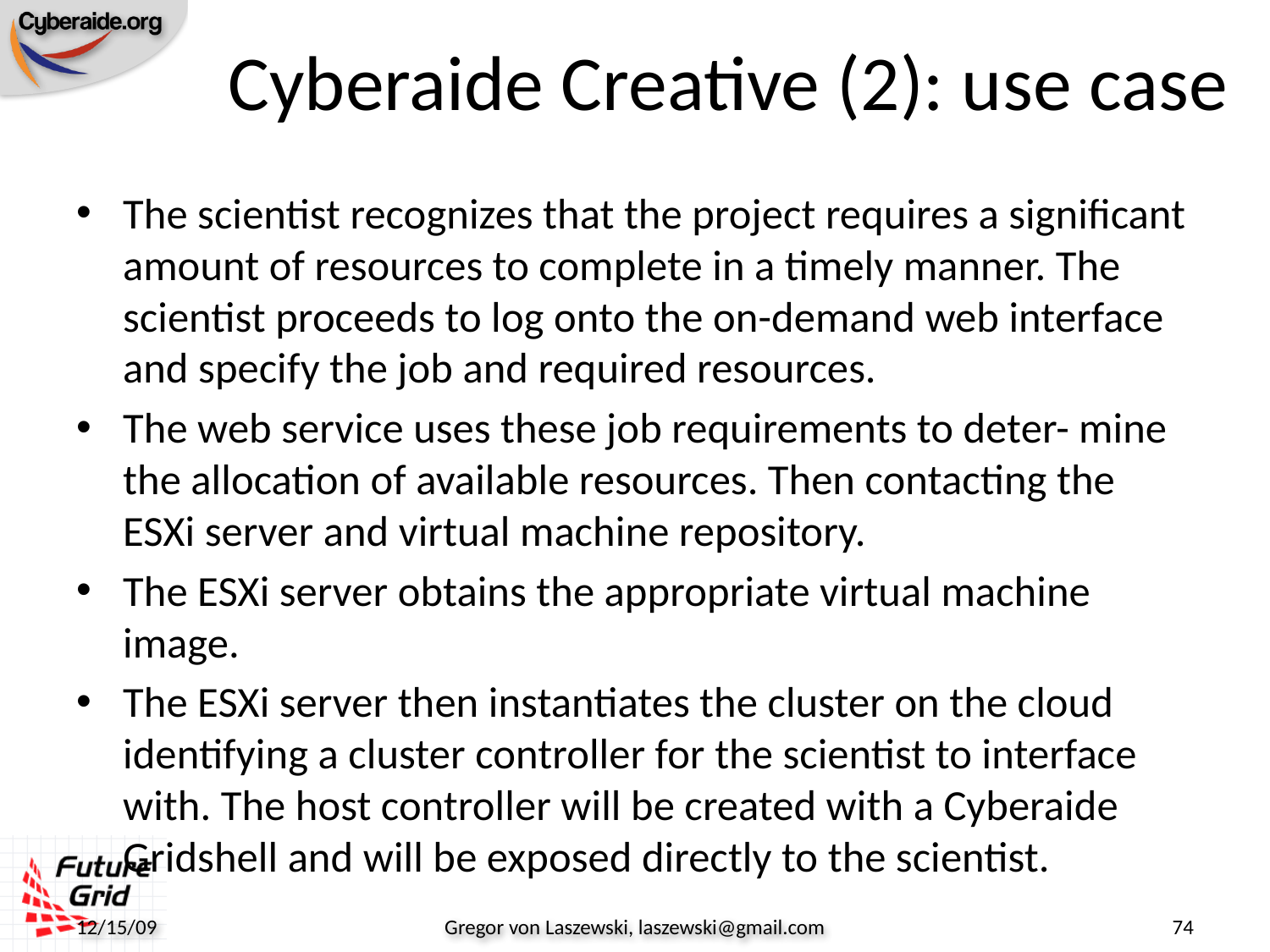

# Cyberaide Creative (2): use case
The scientist recognizes that the project requires a significant amount of resources to complete in a timely manner. The scientist proceeds to log onto the on-demand web interface and specify the job and required resources.
The web service uses these job requirements to deter- mine the allocation of available resources. Then contacting the ESXi server and virtual machine repository.
The ESXi server obtains the appropriate virtual machine image.
The ESXi server then instantiates the cluster on the cloud identifying a cluster controller for the scientist to interface with. The host controller will be created with a Cyberaide Gridshell and will be exposed directly to the scientist.

12/15/09
Gregor von Laszewski, laszewski@gmail.com
74